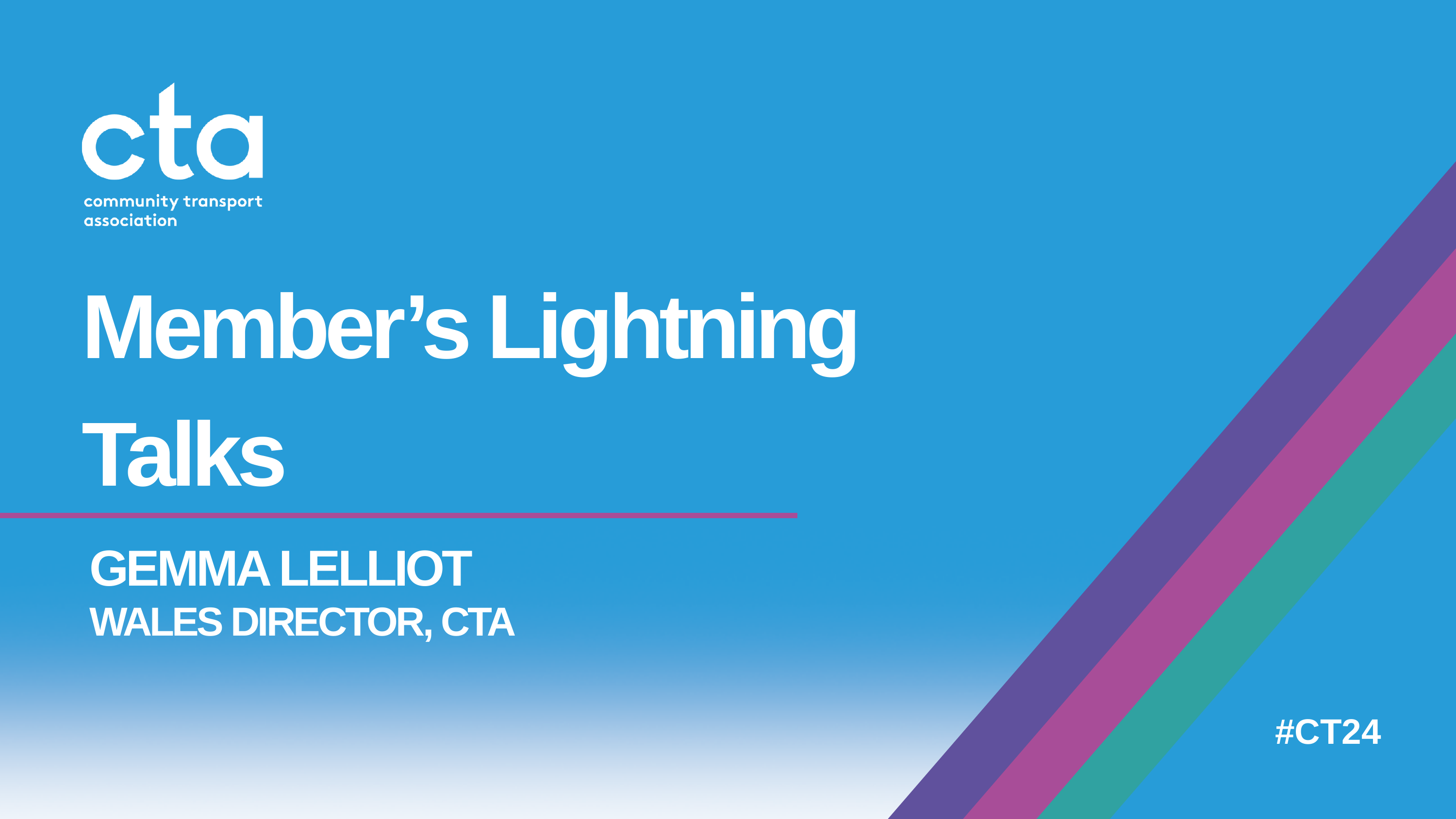

Member’s Lightning Talks
GEMMA LELLIOT
WALES DIRECTOR, CTA
#CT24